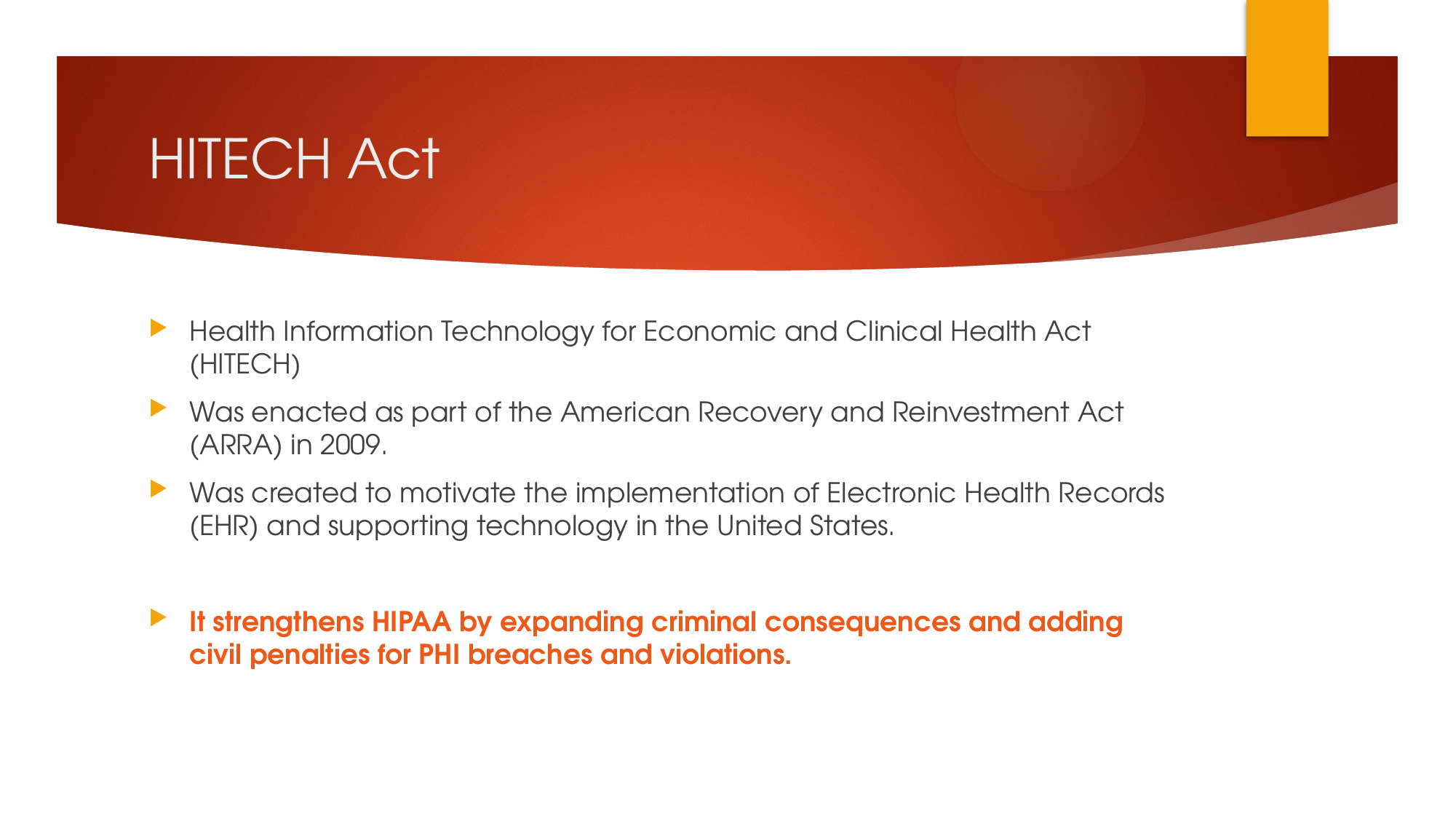

# HITECH Act
Health Information Technology for Economic and Clinical Health Act (HITECH)
Was enacted as part of the American Recovery and Reinvestment Act (ARRA) in 2009.
Was created to motivate the implementation of Electronic Health Records (EHR) and supporting technology in the United States.

It strengthens HIPAA by expanding criminal consequences and adding civil penalties for PHI breaches and violations.